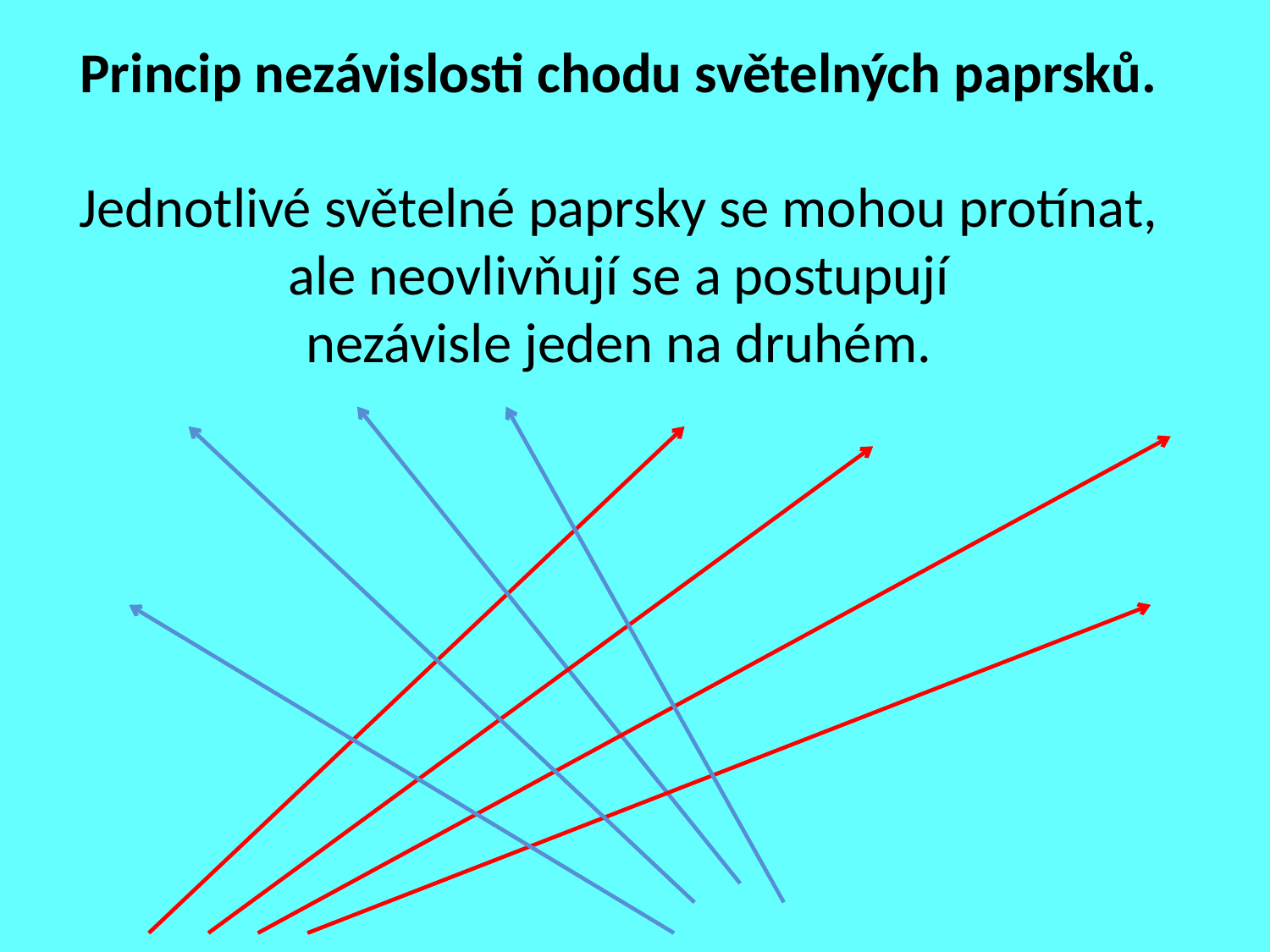

Princip nezávislosti chodu světelných paprsků.

Jednotlivé světelné paprsky se mohou protínat,
ale neovlivňují se a postupují
nezávisle jeden na druhém.